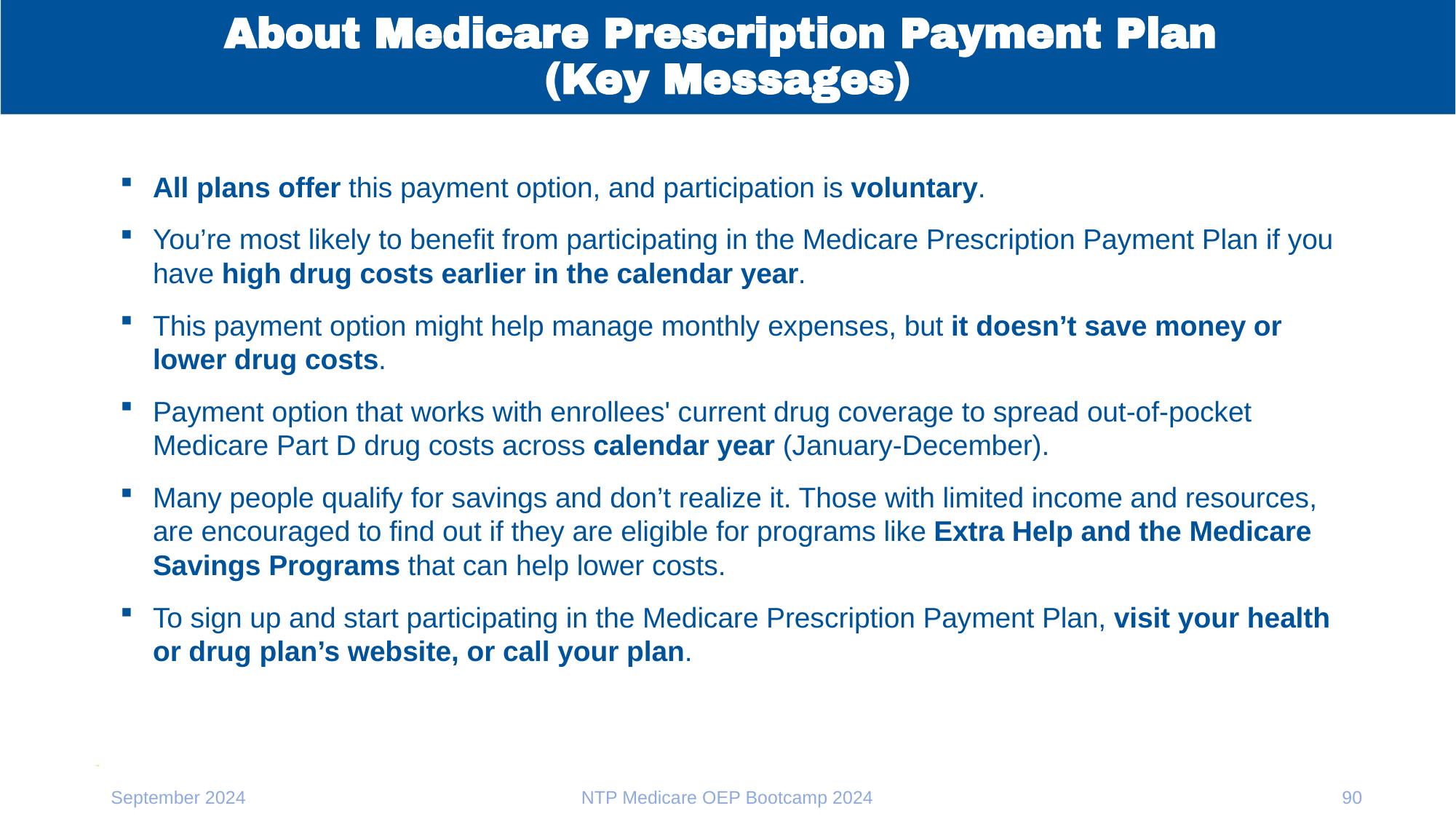

# About Medicare Prescription Payment Plan (Key Messages)
All plans offer this payment option, and participation is voluntary.
You’re most likely to benefit from participating in the Medicare Prescription Payment Plan if you have high drug costs earlier in the calendar year.
This payment option might help manage monthly expenses, but it doesn’t save money or lower drug costs.
Payment option that works with enrollees' current drug coverage to spread out-of-pocket Medicare Part D drug costs across calendar year (January-December).
Many people qualify for savings and don’t realize it. Those with limited income and resources, are encouraged to find out if they are eligible for programs like Extra Help and the Medicare Savings Programs that can help lower costs.
To sign up and start participating in the Medicare Prescription Payment Plan, visit your health or drug plan’s website, or call your plan.

September 2024
NTP Medicare OEP Bootcamp 2024
90